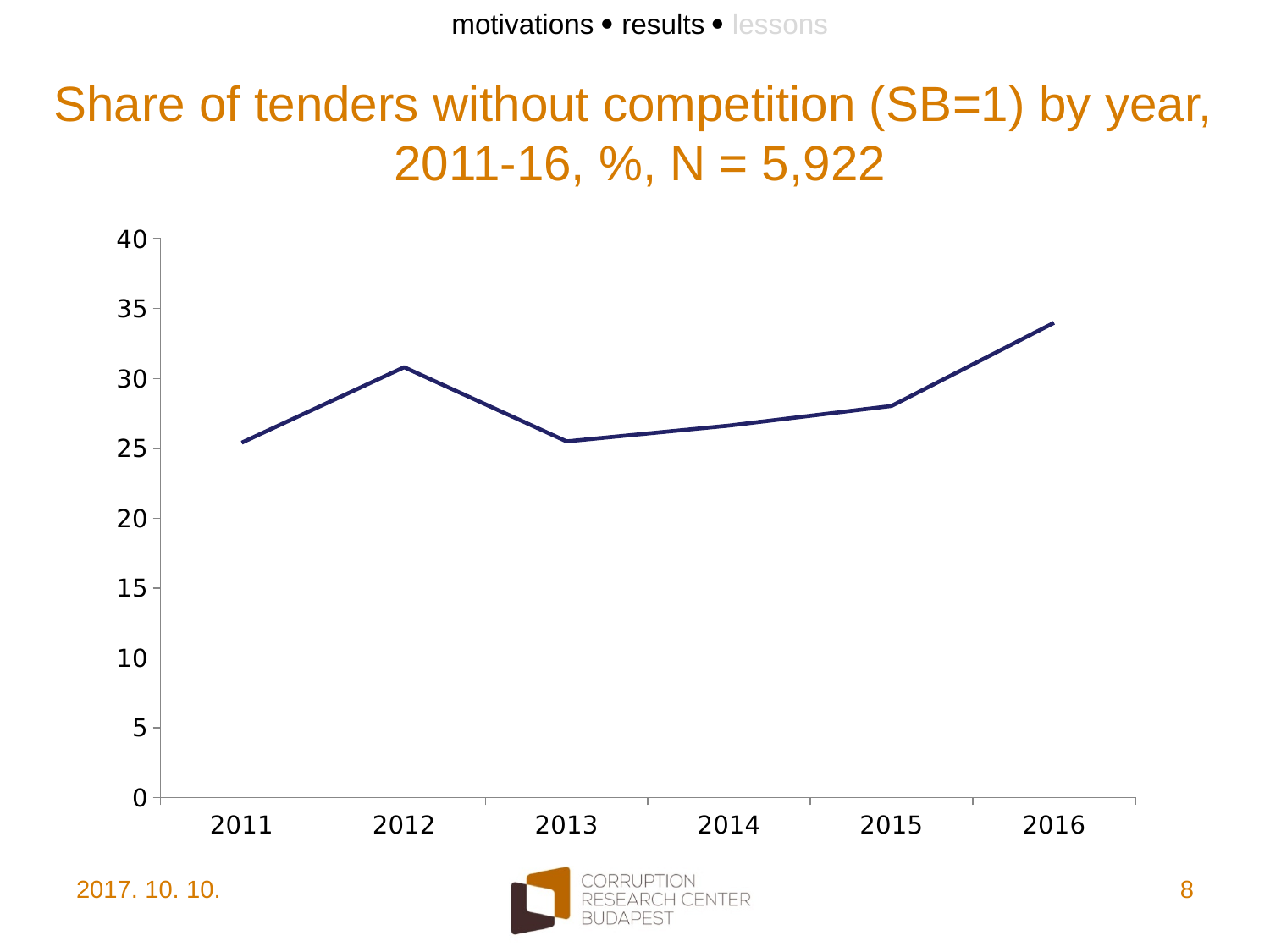

motivations • results • lessons
# Share of tenders without competition (SB=1) by year, 2011-16, %, N = 5,922

### Chart

| Category |  |
|---|---|
| 2011 | 25.40160642570283 |
| 2012 | 30.80308030803083 |
| 2013 | 25.49342105263154 |
| 2014 | 26.62500000000001 |
| 2015 | 28.0320366132723 |
| 2016 | 33.98402839396629 |
2017. 10. 10.
8